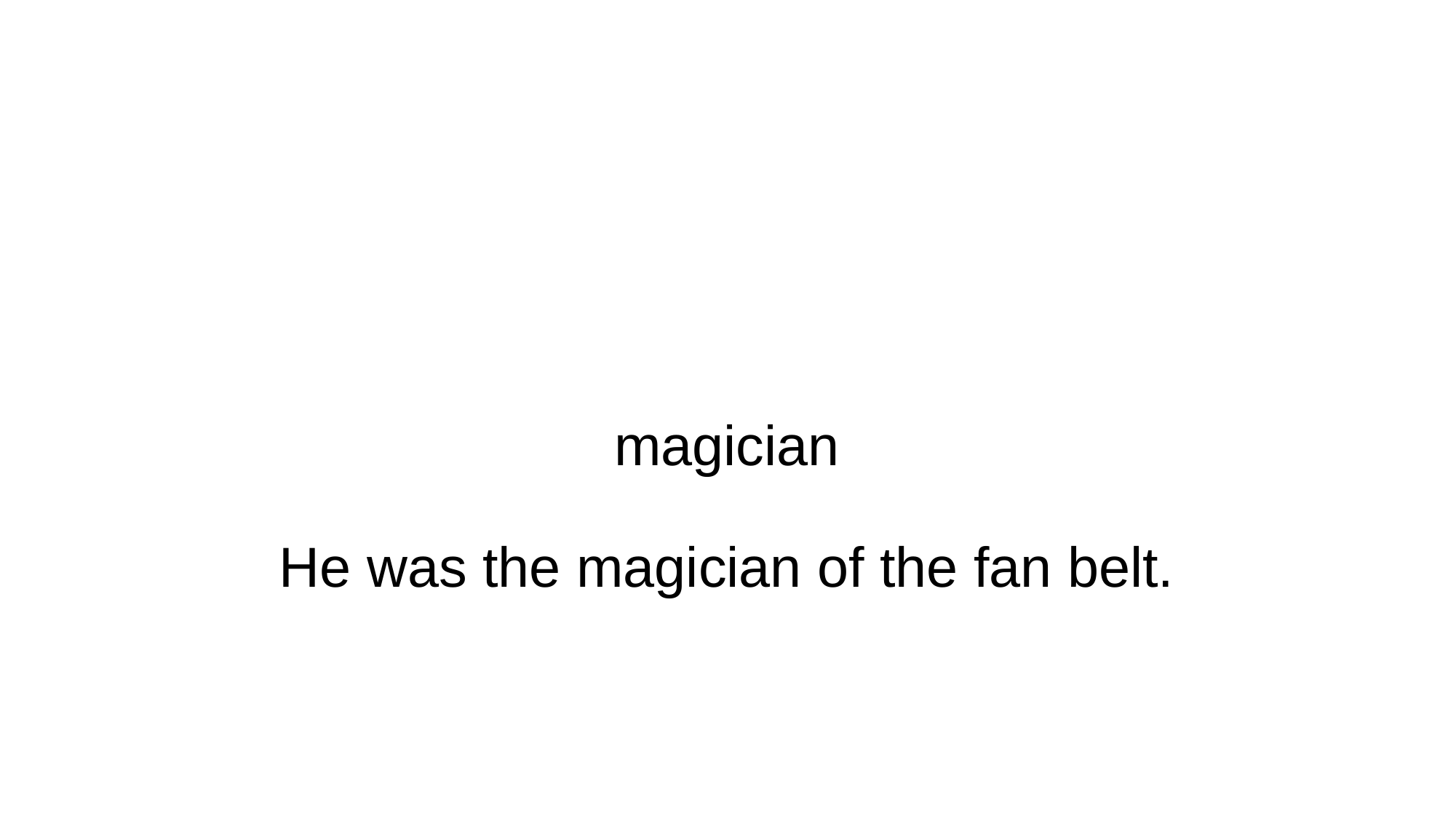

# magician He was the magician of the fan belt.